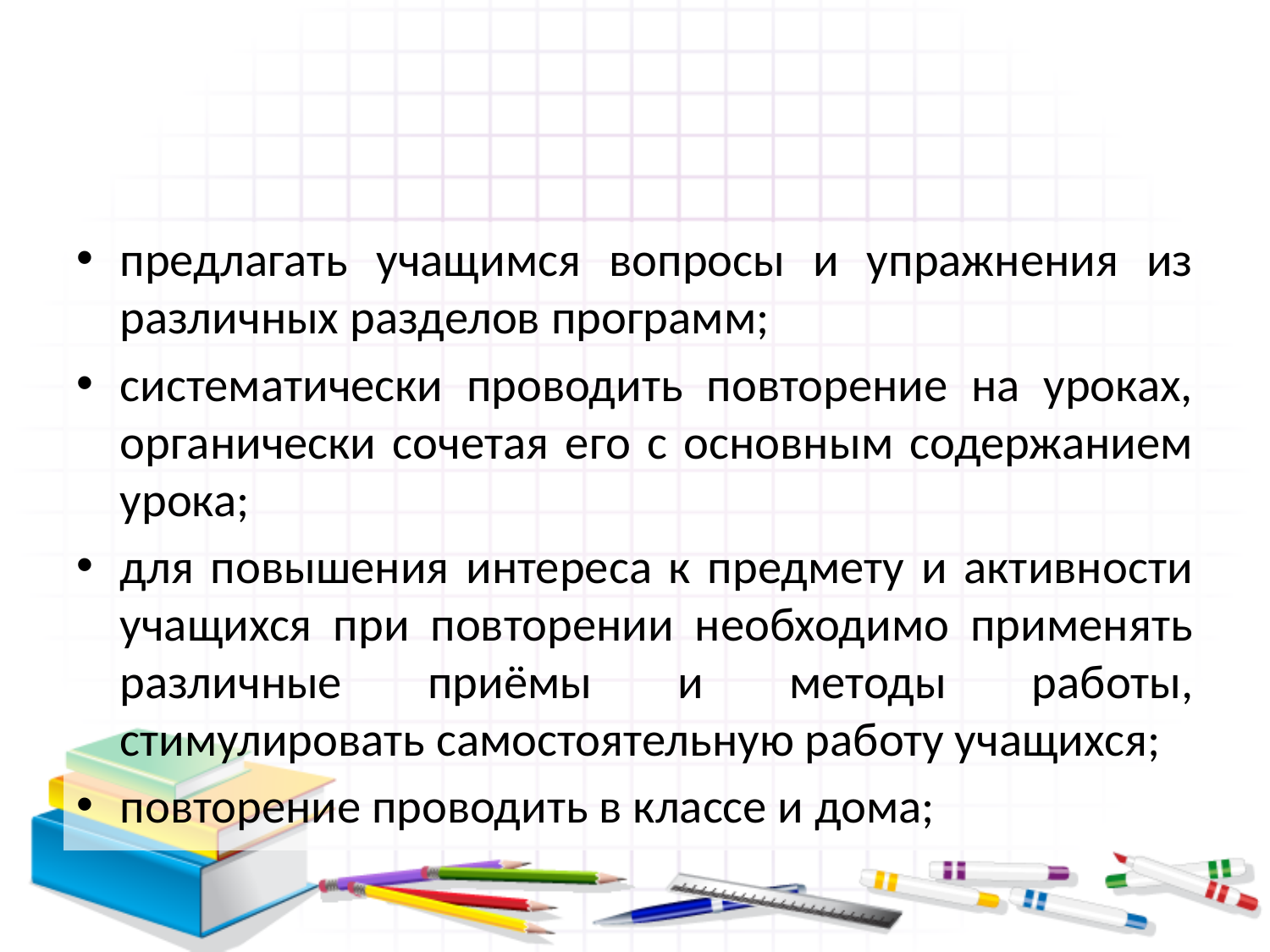

#
предлагать учащимся вопросы и упражнения из различных разделов программ;
систематически проводить повторение на уроках, органически сочетая его с основным содержанием урока;
для повышения интереса к предмету и активности учащихся при повторении необходимо применять различные приёмы и методы работы, стимулировать самостоятельную работу учащихся;
повторение проводить в классе и дома;